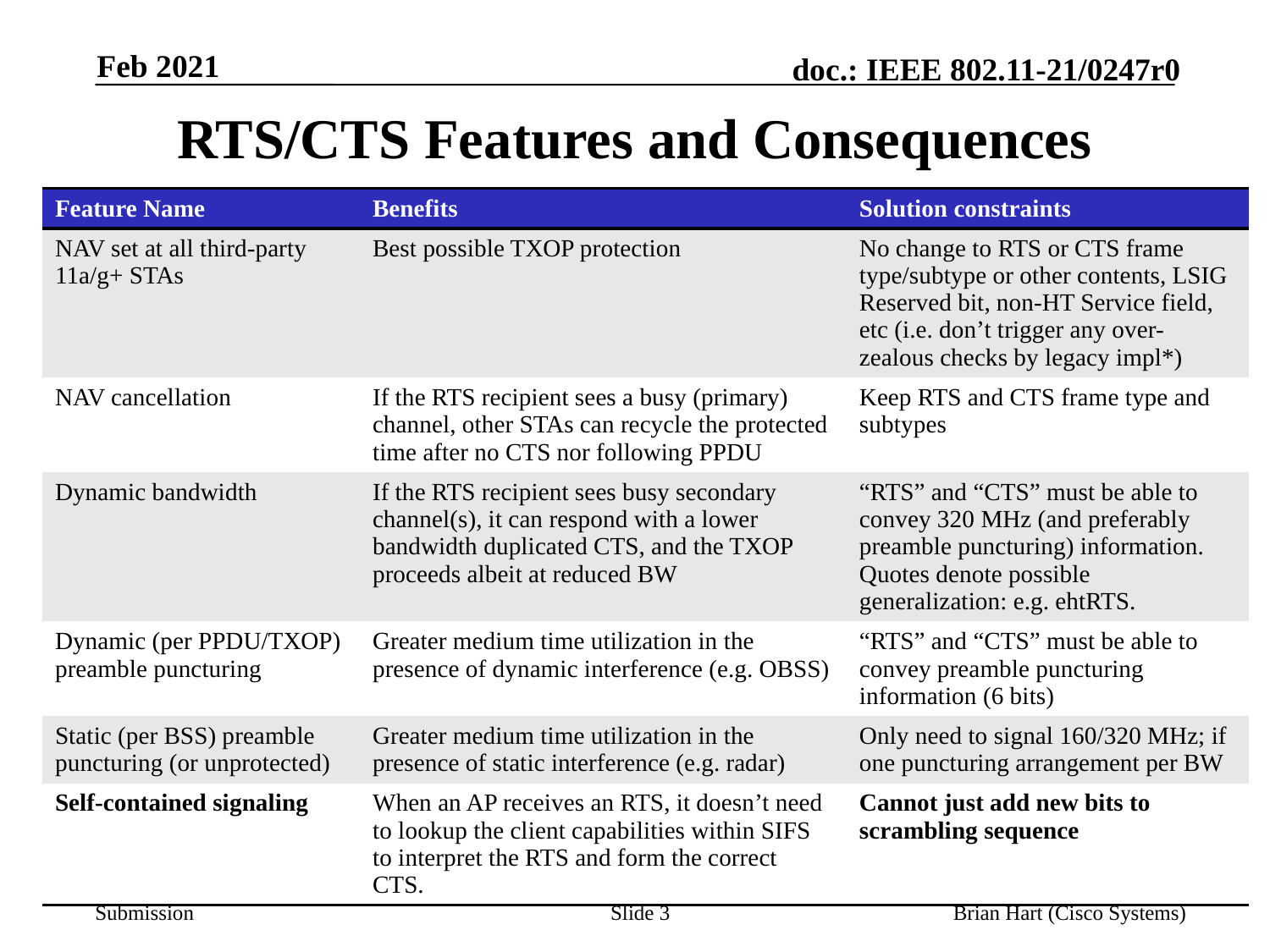

Feb 2021
# RTS/CTS Features and Consequences
| Feature Name | Benefits | Solution constraints |
| --- | --- | --- |
| NAV set at all third-party 11a/g+ STAs | Best possible TXOP protection | No change to RTS or CTS frame type/subtype or other contents, LSIG Reserved bit, non-HT Service field, etc (i.e. don’t trigger any over-zealous checks by legacy impl\*) |
| NAV cancellation | If the RTS recipient sees a busy (primary) channel, other STAs can recycle the protected time after no CTS nor following PPDU | Keep RTS and CTS frame type and subtypes |
| Dynamic bandwidth | If the RTS recipient sees busy secondary channel(s), it can respond with a lower bandwidth duplicated CTS, and the TXOP proceeds albeit at reduced BW | “RTS” and “CTS” must be able to convey 320 MHz (and preferably preamble puncturing) information. Quotes denote possible generalization: e.g. ehtRTS. |
| Dynamic (per PPDU/TXOP) preamble puncturing | Greater medium time utilization in the presence of dynamic interference (e.g. OBSS) | “RTS” and “CTS” must be able to convey preamble puncturing information (6 bits) |
| Static (per BSS) preamble puncturing (or unprotected) | Greater medium time utilization in the presence of static interference (e.g. radar) | Only need to signal 160/320 MHz; if one puncturing arrangement per BW |
| Self-contained signaling | When an AP receives an RTS, it doesn’t need to lookup the client capabilities within SIFS to interpret the RTS and form the correct CTS. | Cannot just add new bits to scrambling sequence |
Slide 3
Brian Hart (Cisco Systems)